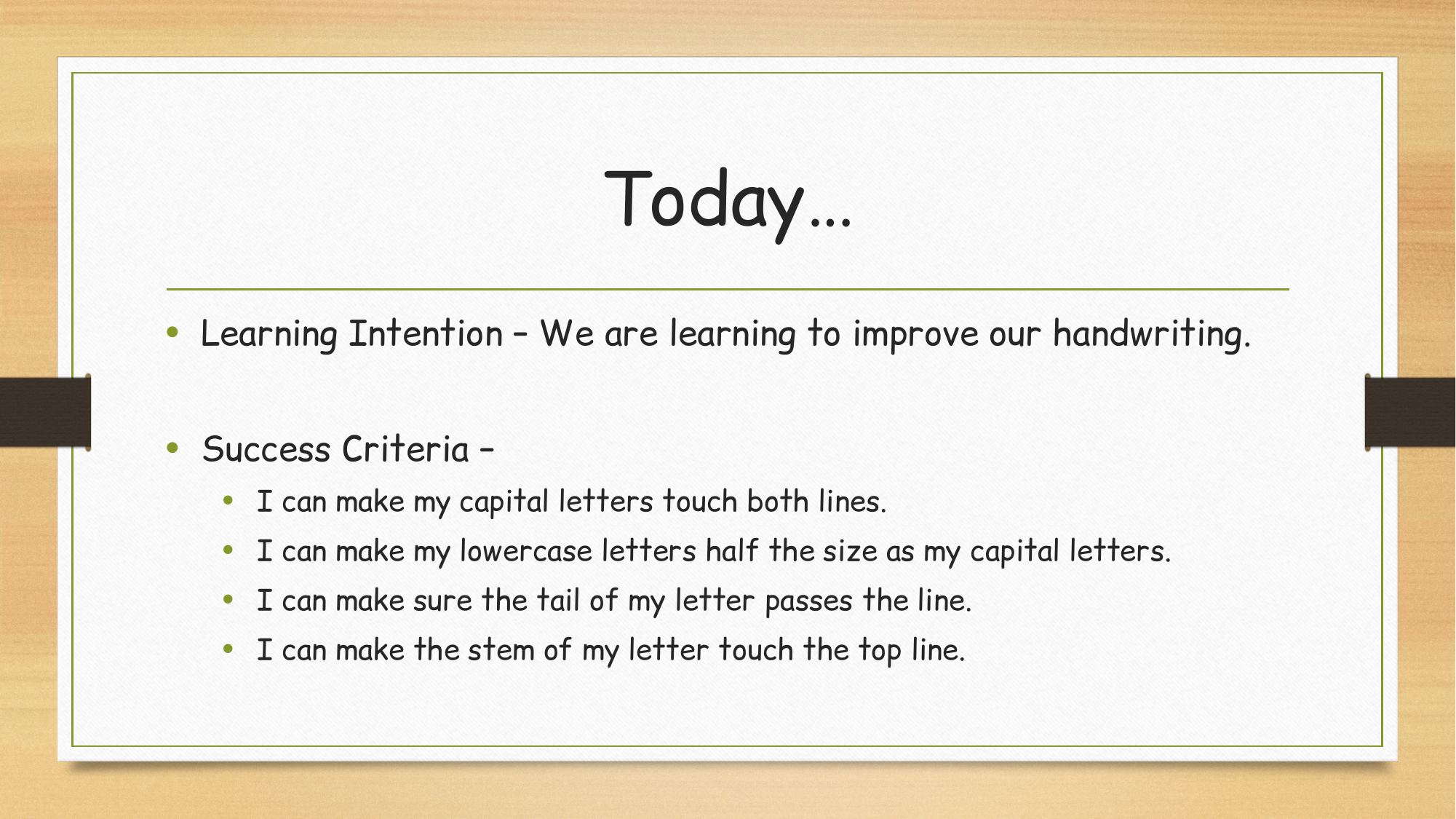

# Today…
Learning Intention – We are learning to improve our handwriting.

Success Criteria –
I can make my capital letters touch both lines.
I can make my lowercase letters half the size as my capital letters.
I can make sure the tail of my letter passes the line.
I can make the stem of my letter touch the top line.